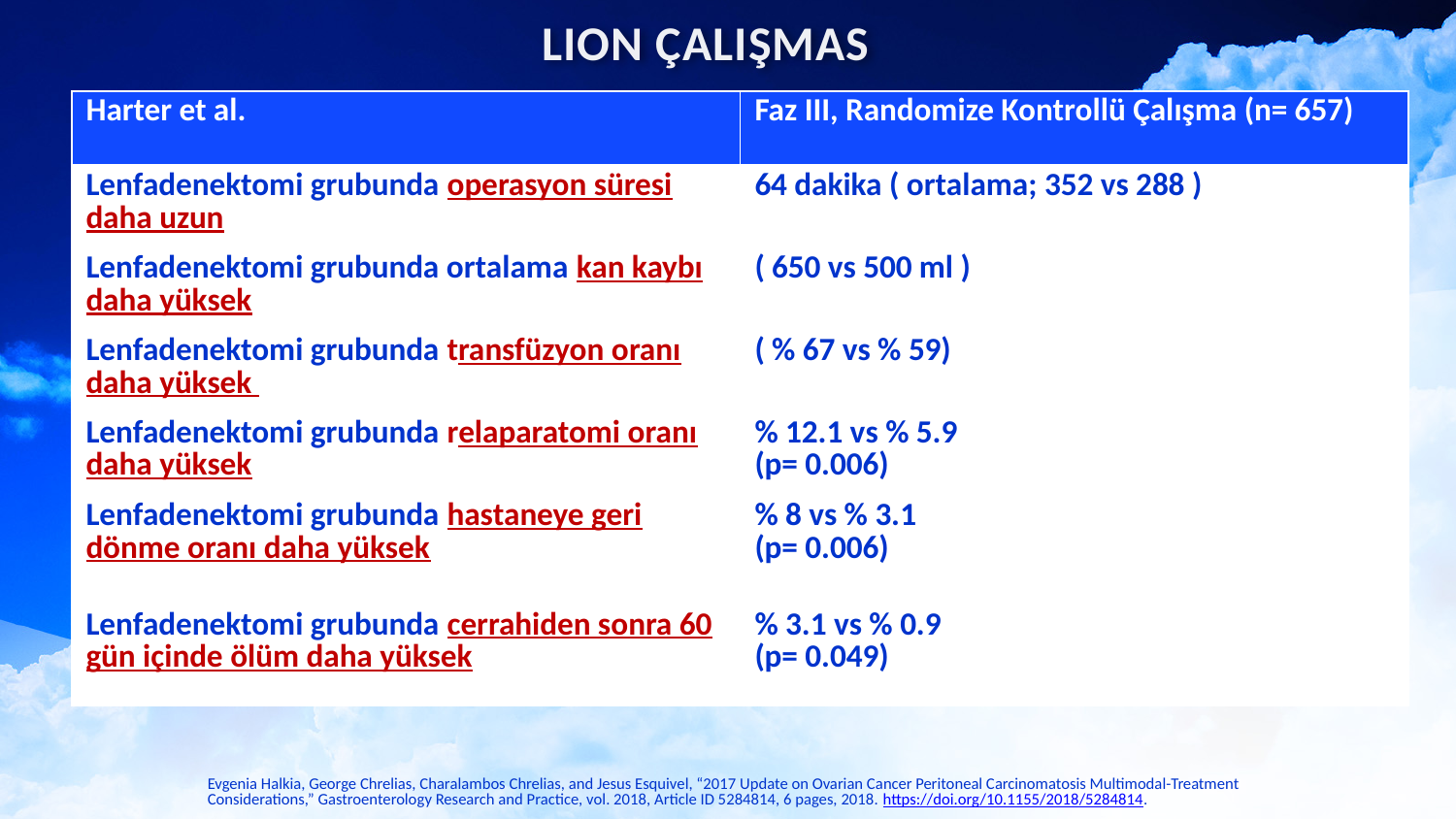

LION ÇALIŞMASI
| Harter et al. | Faz III, Randomize Kontrollü Çalışma (n= 657) |
| --- | --- |
| Lenfadenektomi grubunda operasyon süresi daha uzun | 64 dakika ( ortalama; 352 vs 288 ) |
| Lenfadenektomi grubunda ortalama kan kaybı daha yüksek | ( 650 vs 500 ml ) |
| Lenfadenektomi grubunda transfüzyon oranı daha yüksek | ( % 67 vs % 59) |
| Lenfadenektomi grubunda relaparatomi oranı daha yüksek | % 12.1 vs % 5.9 (p= 0.006) |
| Lenfadenektomi grubunda hastaneye geri dönme oranı daha yüksek | % 8 vs % 3.1 (p= 0.006) |
| Lenfadenektomi grubunda cerrahiden sonra 60 gün içinde ölüm daha yüksek | % 3.1 vs % 0.9 (p= 0.049) |
Evgenia Halkia, George Chrelias, Charalambos Chrelias, and Jesus Esquivel, “2017 Update on Ovarian Cancer Peritoneal Carcinomatosis Multimodal-Treatment
Considerations,” Gastroenterology Research and Practice, vol. 2018, Article ID 5284814, 6 pages, 2018. https://doi.org/10.1155/2018/5284814.